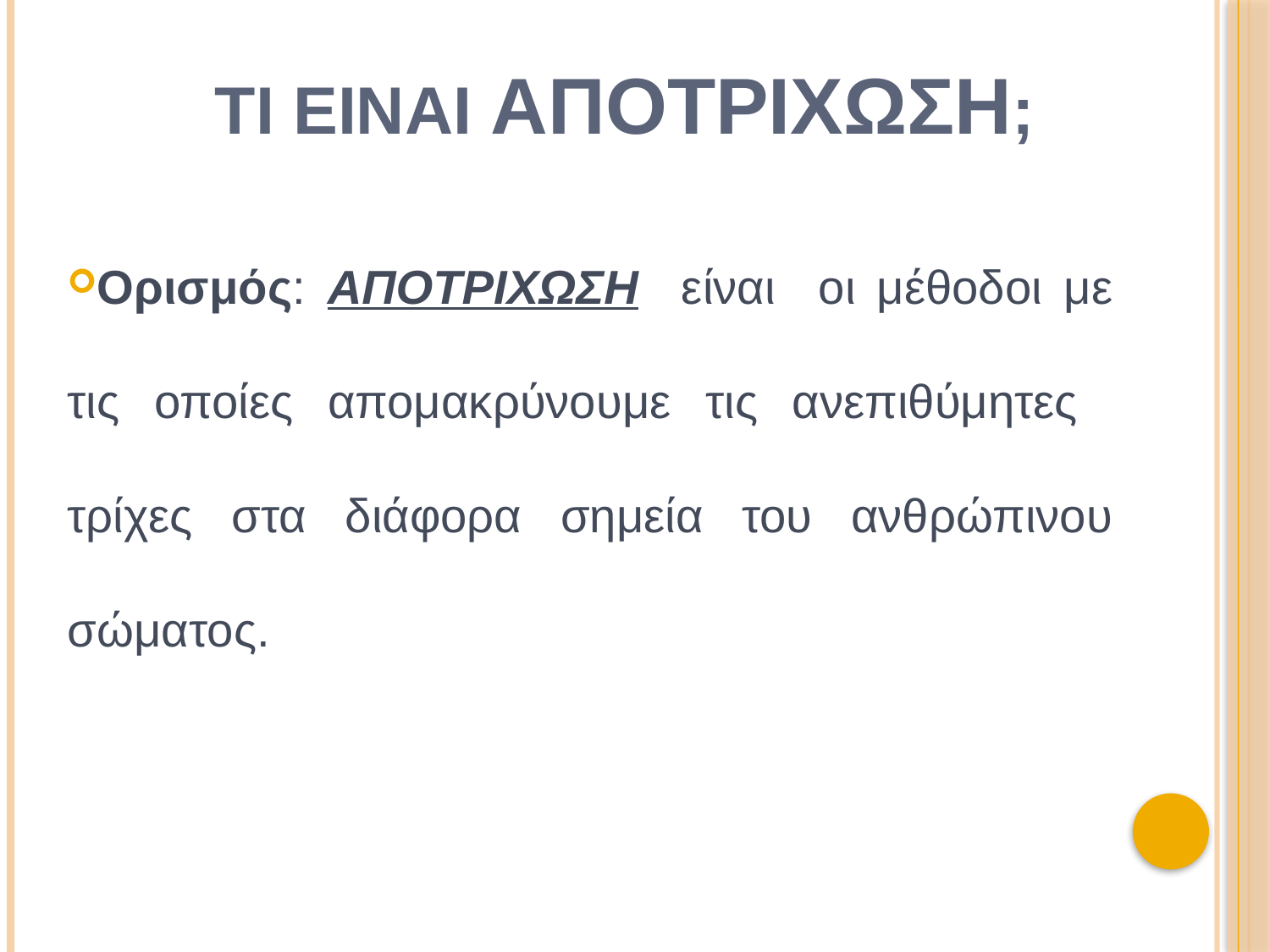

# Τι Ειναι Αποτριχωση;

Ορισμός: ΑΠΟΤΡΙΧΩΣΗ  είναι  οι μέθοδοι με τις οποίες απομακρύνουμε τις ανεπιθύμητες  τρίχες στα διάφορα σημεία του ανθρώπινου σώματος.